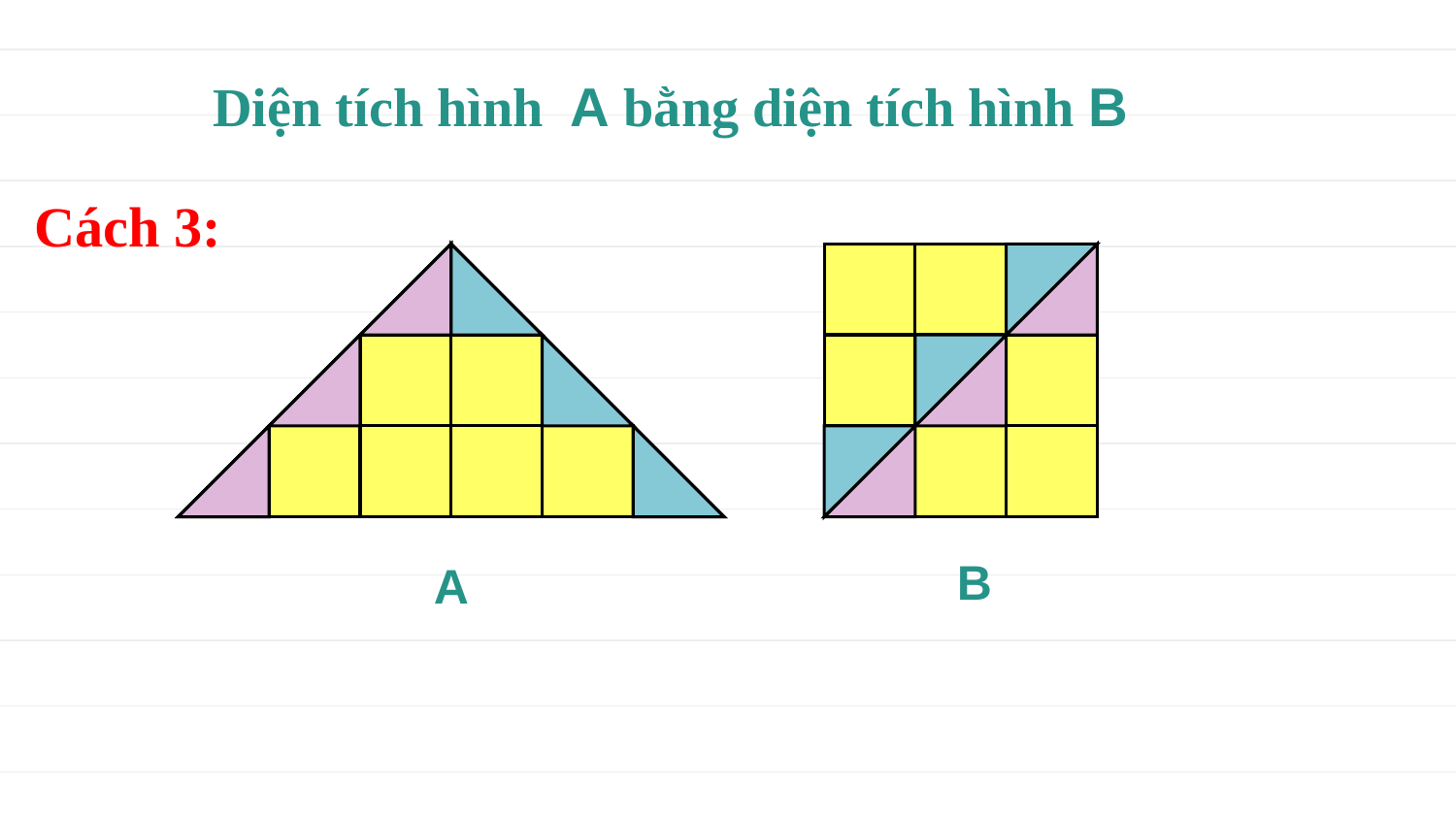

Diện tích hình  A bằng diện tích hình B

Cách 3:

B
A